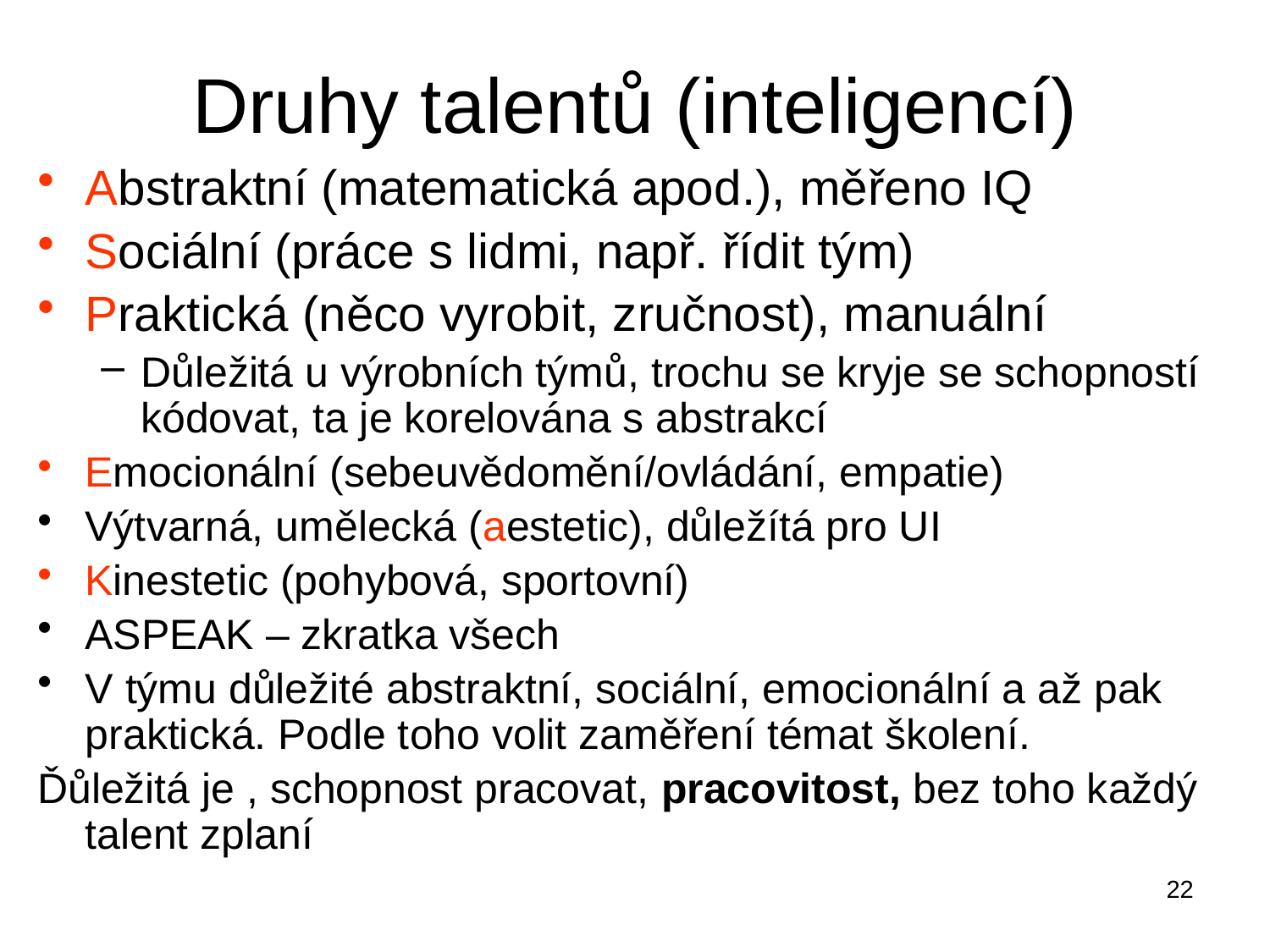

# Druhy talentů (inteligencí)
Abstraktní (matematická apod.), měřeno IQ
Sociální (práce s lidmi, např. řídit tým)
Praktická (něco vyrobit, zručnost), manuální
Důležitá u výrobních týmů, trochu se kryje se schopností kódovat, ta je korelována s abstrakcí
Emocionální (sebeuvědomění/ovládání, empatie)
Výtvarná, umělecká (aestetic), důležítá pro UI
Kinestetic (pohybová, sportovní)
ASPEAK – zkratka všech
V týmu důležité abstraktní, sociální, emocionální a až pak  praktická. Podle toho volit zaměření témat školení.
Ďůležitá je , schopnost pracovat, pracovitost, bez toho každý talent zplaní

22